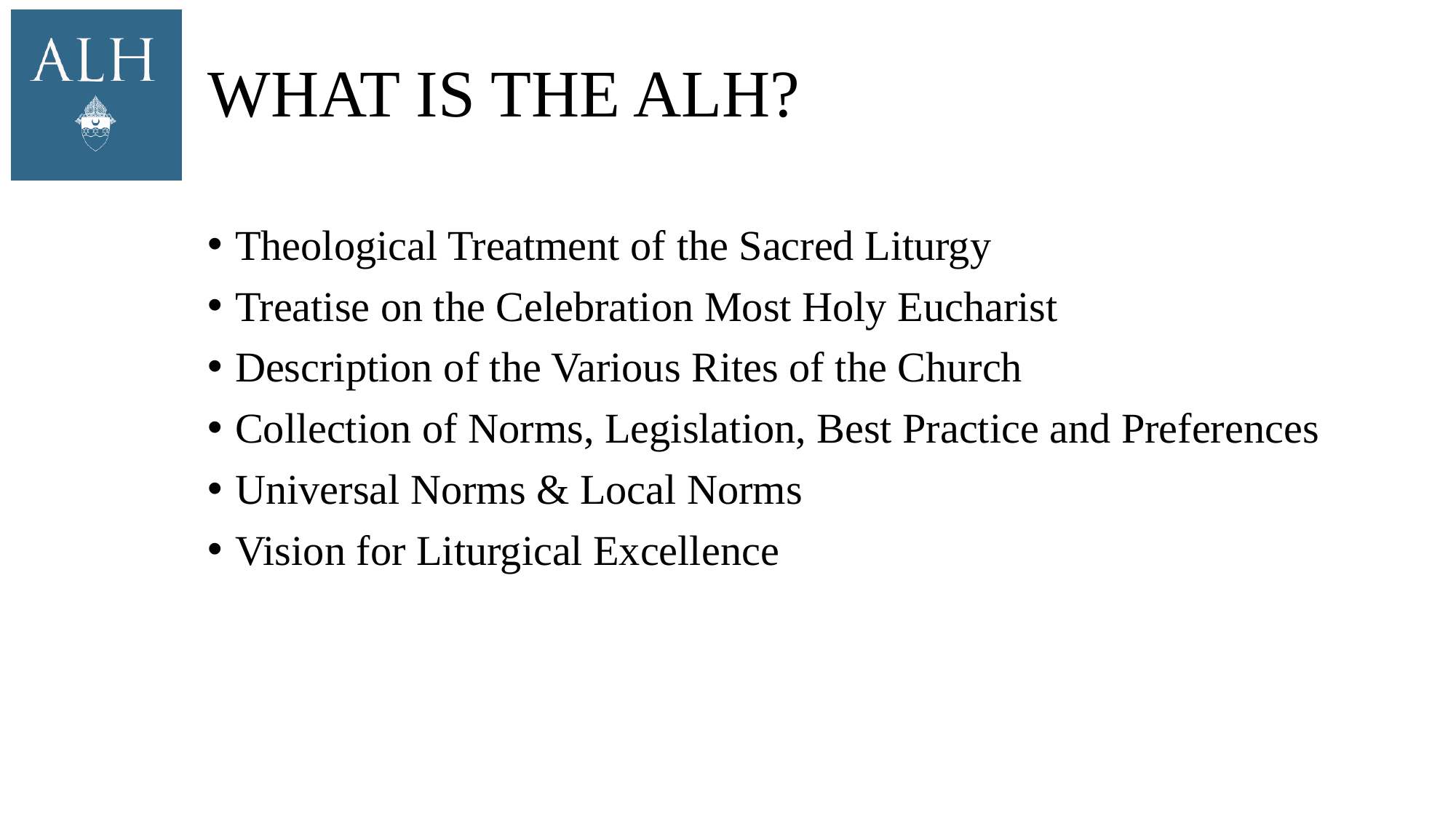

# What is the ALH?
Theological Treatment of the Sacred Liturgy
Treatise on the Celebration Most Holy Eucharist
Description of the Various Rites of the Church
Collection of Norms, Legislation, Best Practice and Preferences
Universal Norms & Local Norms
Vision for Liturgical Excellence